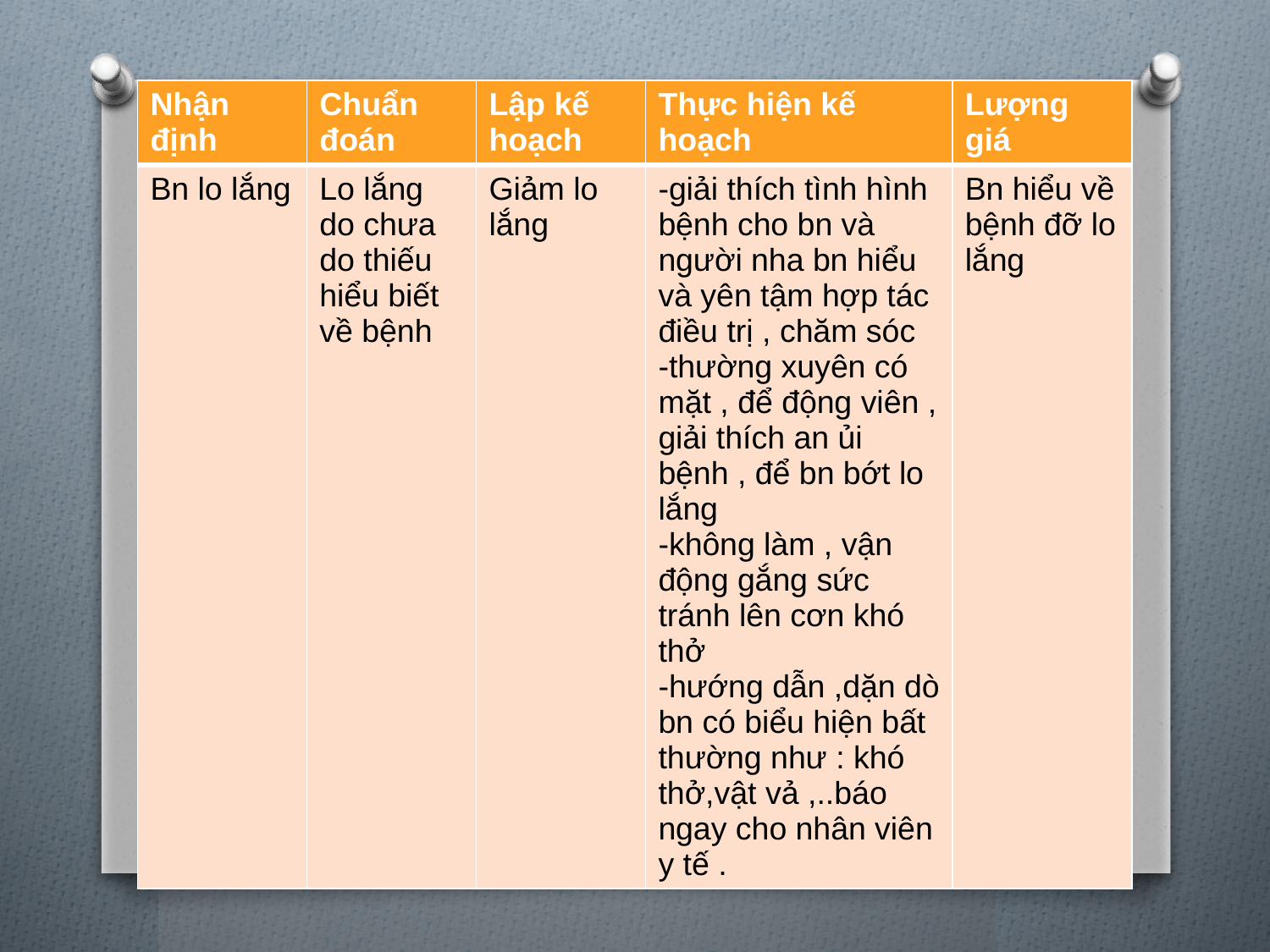

| Nhận định | Chuẩn đoán | Lập kế hoạch | Thực hiện kế hoạch | Lượng giá |
| --- | --- | --- | --- | --- |
| Bn lo lắng | Lo lắng do chưa do thiếu hiểu biết về bệnh | Giảm lo lắng | -giải thích tình hình bệnh cho bn và người nha bn hiểu và yên tậm hợp tác điều trị , chăm sóc -thường xuyên có mặt , để động viên , giải thích an ủi bệnh , để bn bớt lo lắng -không làm , vận động gắng sức tránh lên cơn khó thở -hướng dẫn ,dặn dò bn có biểu hiện bất thường như : khó thở,vật vả ,..báo ngay cho nhân viên y tế . | Bn hiểu về bệnh đỡ lo lắng |